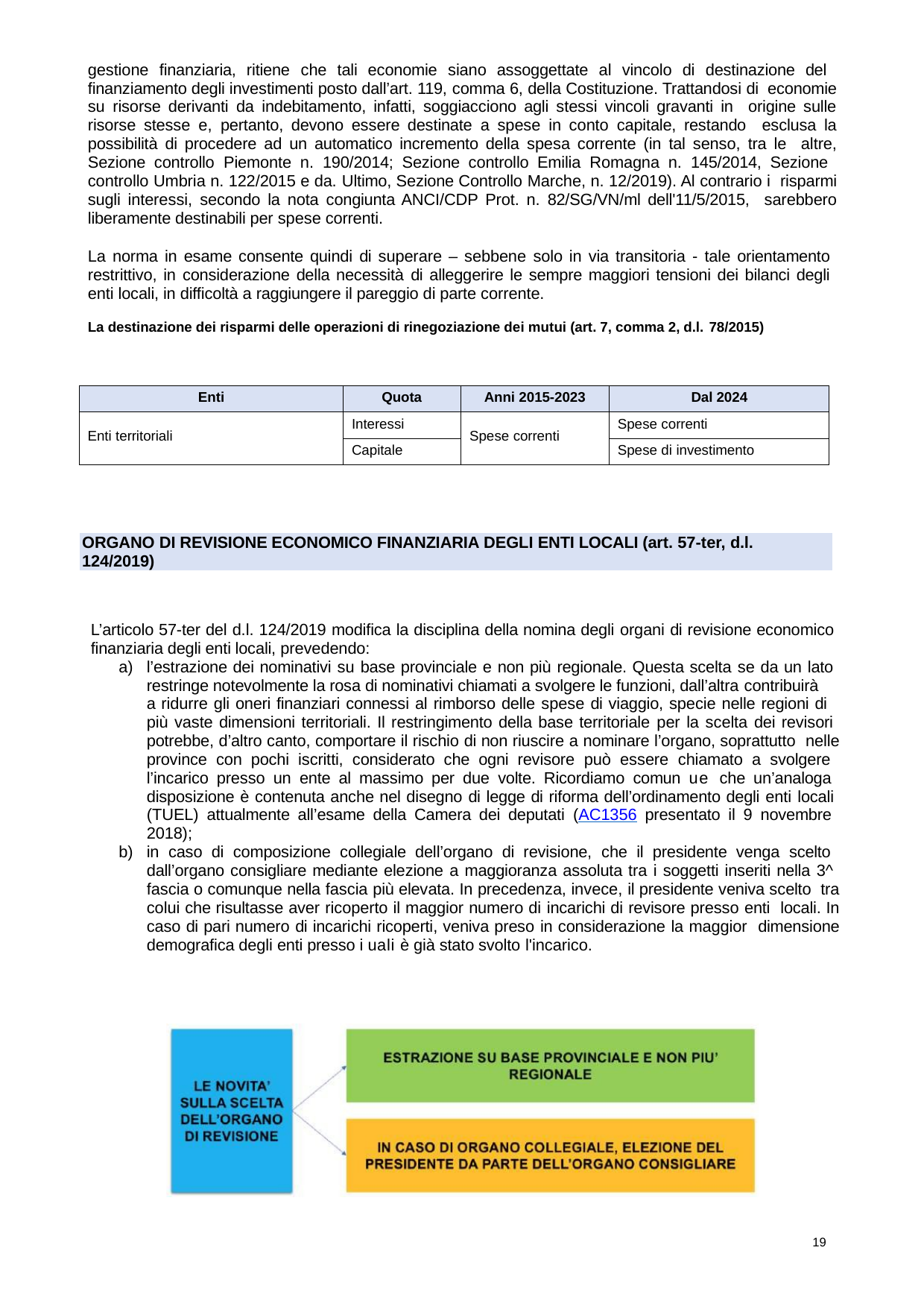

gestione finanziaria, ritiene che tali economie siano assoggettate al vincolo di destinazione del  finanziamento degli investimenti posto dall’art. 119, comma 6, della Costituzione. Trattandosi di  economie su risorse derivanti da indebitamento, infatti, soggiacciono agli stessi vincoli gravanti in  origine sulle risorse stesse e, pertanto, devono essere destinate a spese in conto capitale, restando  esclusa la possibilità di procedere ad un automatico incremento della spesa corrente (in tal senso, tra le  altre, Sezione controllo Piemonte n. 190/2014; Sezione controllo Emilia Romagna n. 145/2014, Sezione  controllo Umbria n. 122/2015 e da. Ultimo, Sezione Controllo Marche, n. 12/2019). Al contrario i  risparmi sugli interessi, secondo la nota congiunta ANCI/CDP Prot. n. 82/SG/VN/ml dell'11/5/2015,  sarebbero liberamente destinabili per spese correnti.

La norma in esame consente quindi di superare – sebbene solo in via transitoria - tale orientamento  restrittivo, in considerazione della necessità di alleggerire le sempre maggiori tensioni dei bilanci degli  enti locali, in difficoltà a raggiungere il pareggio di parte corrente.
La destinazione dei risparmi delle operazioni di rinegoziazione dei mutui (art. 7, comma 2, d.l. 78/2015)
| Enti | Quota | Anni 2015-2023 | Dal 2024 |
| --- | --- | --- | --- |
| Enti territoriali | Interessi | Spese correnti | Spese correnti |
|  | Capitale |  | Spese di investimento |
ORGANO DI REVISIONE ECONOMICO FINANZIARIA DEGLI ENTI LOCALI (art. 57-ter, d.l.  124/2019)
L’articolo 57-ter del d.l. 124/2019 modifica la disciplina della nomina degli organi di revisione economico  finanziaria degli enti locali, prevedendo:
l’estrazione dei nominativi su base provinciale e non più regionale. Questa scelta se da un lato  restringe notevolmente la rosa di nominativi chiamati a svolgere le funzioni, dall’altra contribuirà
a ridurre gli oneri finanziari connessi al rimborso delle spese di viaggio, specie nelle regioni di
più vaste dimensioni territoriali. Il restringimento della base territoriale per la scelta dei revisori  potrebbe, d’altro canto, comportare il rischio di non riuscire a nominare l’organo, soprattutto  nelle province con pochi iscritti, considerato che ogni revisore può essere chiamato a svolgere  l’incarico presso un ente al massimo per due volte. Ricordiamo comun ue che un’analoga  disposizione è contenuta anche nel disegno di legge di riforma dell’ordinamento degli enti locali  (TUEL) attualmente all’esame della Camera dei deputati (AC1356 presentato il 9 novembre  2018);
in caso di composizione collegiale dell’organo di revisione, che il presidente venga scelto  dall’organo consigliare mediante elezione a maggioranza assoluta tra i soggetti inseriti nella 3^  fascia o comunque nella fascia più elevata. In precedenza, invece, il presidente veniva scelto  tra colui che risultasse aver ricoperto il maggior numero di incarichi di revisore presso enti  locali. In caso di pari numero di incarichi ricoperti, veniva preso in considerazione la maggior  dimensione demografica degli enti presso i uali è già stato svolto l'incarico.

19